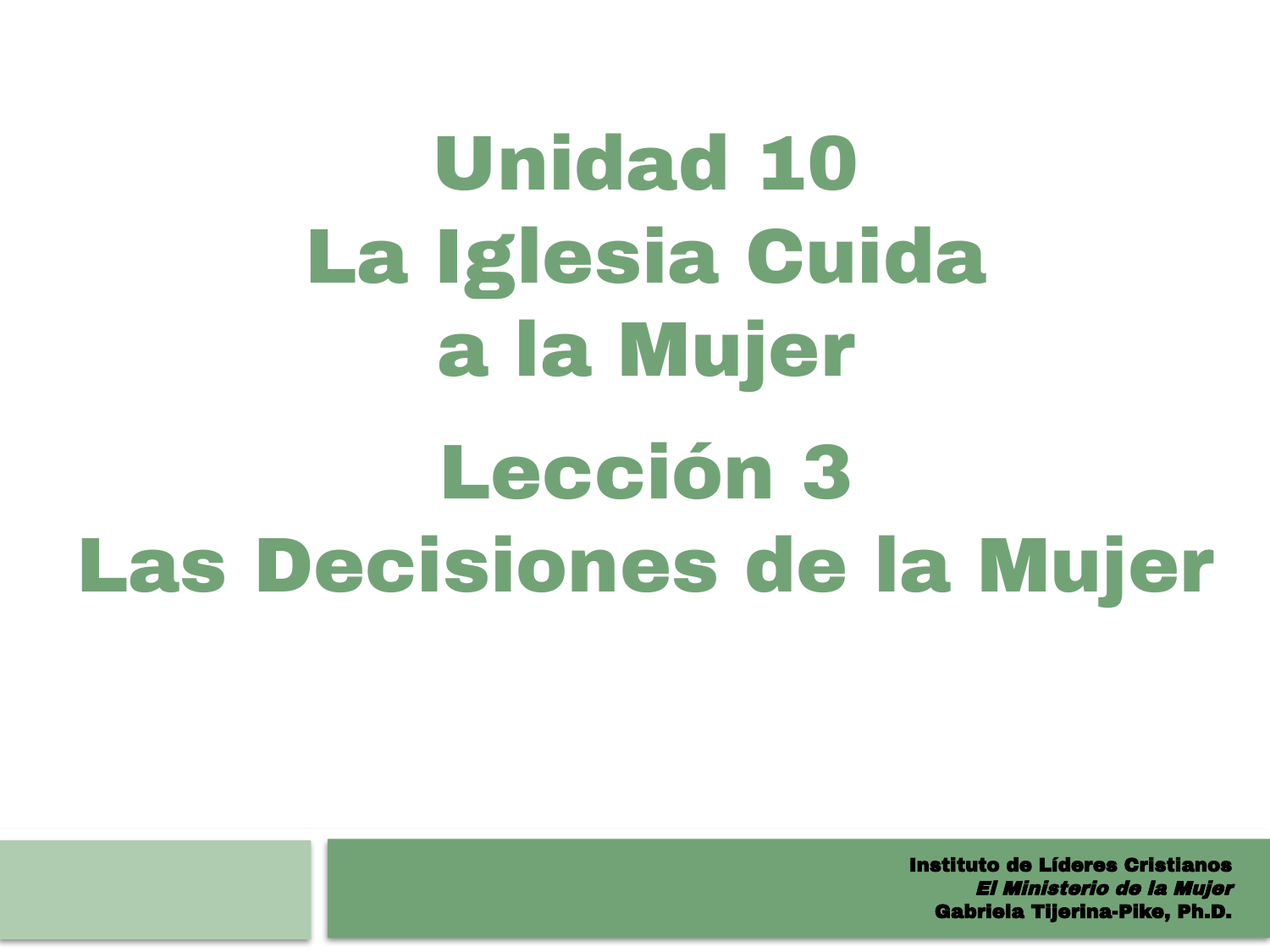

Unidad 10
La Iglesia Cuida
a la Mujer

Lección 3
Las Decisiones de la Mujer
Instituto de Líderes Cristianos
El Ministerio de la Mujer
Gabriela Tijerina-Pike, Ph.D.